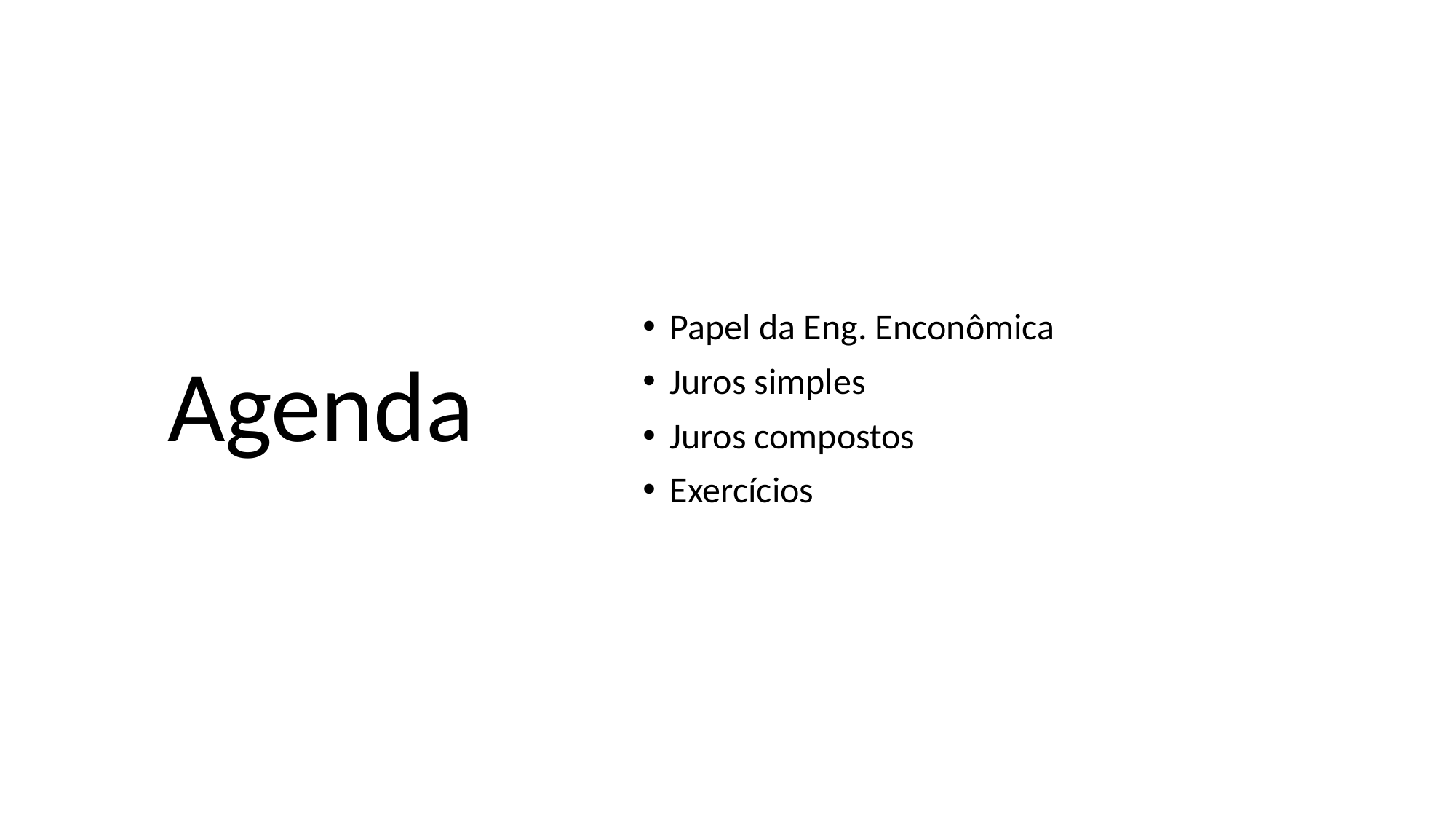

# Agenda
Papel da Eng. Enconômica
Juros simples
Juros compostos
Exercícios